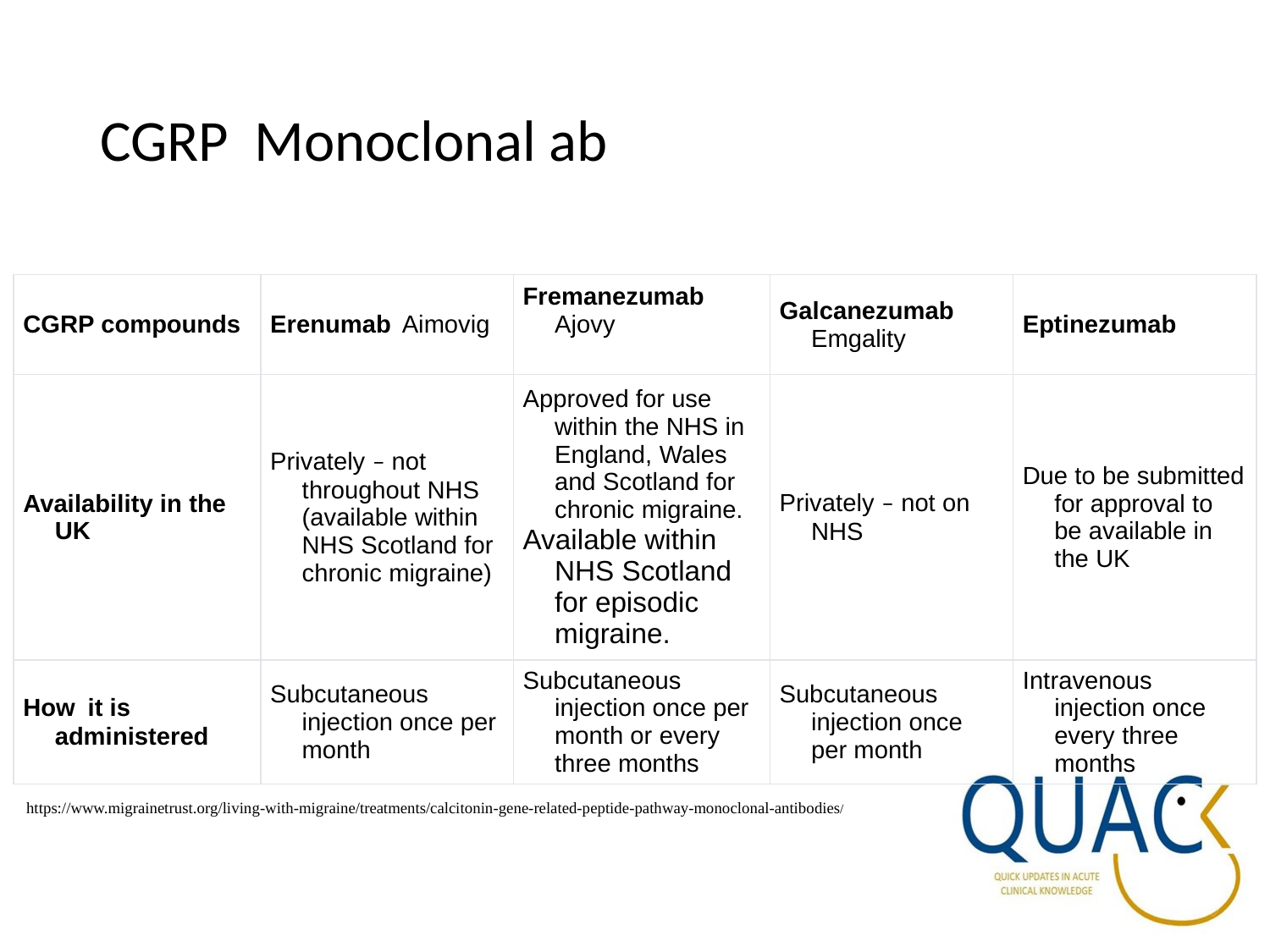

# CGRP  Monoclonal ab
| CGRP compounds | Erenumab  Aimovig | Fremanezumab Ajovy | Galcanezumab Emgality | Eptinezumab |
| --- | --- | --- | --- | --- |
| Availability in the UK | Privately – not throughout NHS (available within NHS Scotland for chronic migraine) | Approved for use within the NHS in England, Wales and Scotland for chronic migraine. Available within NHS Scotland for episodic migraine. | Privately – not on NHS | Due to be submitted for approval to be available in the UK |
| How  it is administered | Subcutaneous injection once per month | Subcutaneous injection once per month or every three months | Subcutaneous injection once per month | Intravenous injection once every three months |
https://www.migrainetrust.org/living-with-migraine/treatments/calcitonin-gene-related-peptide-pathway-monoclonal-antibodies/